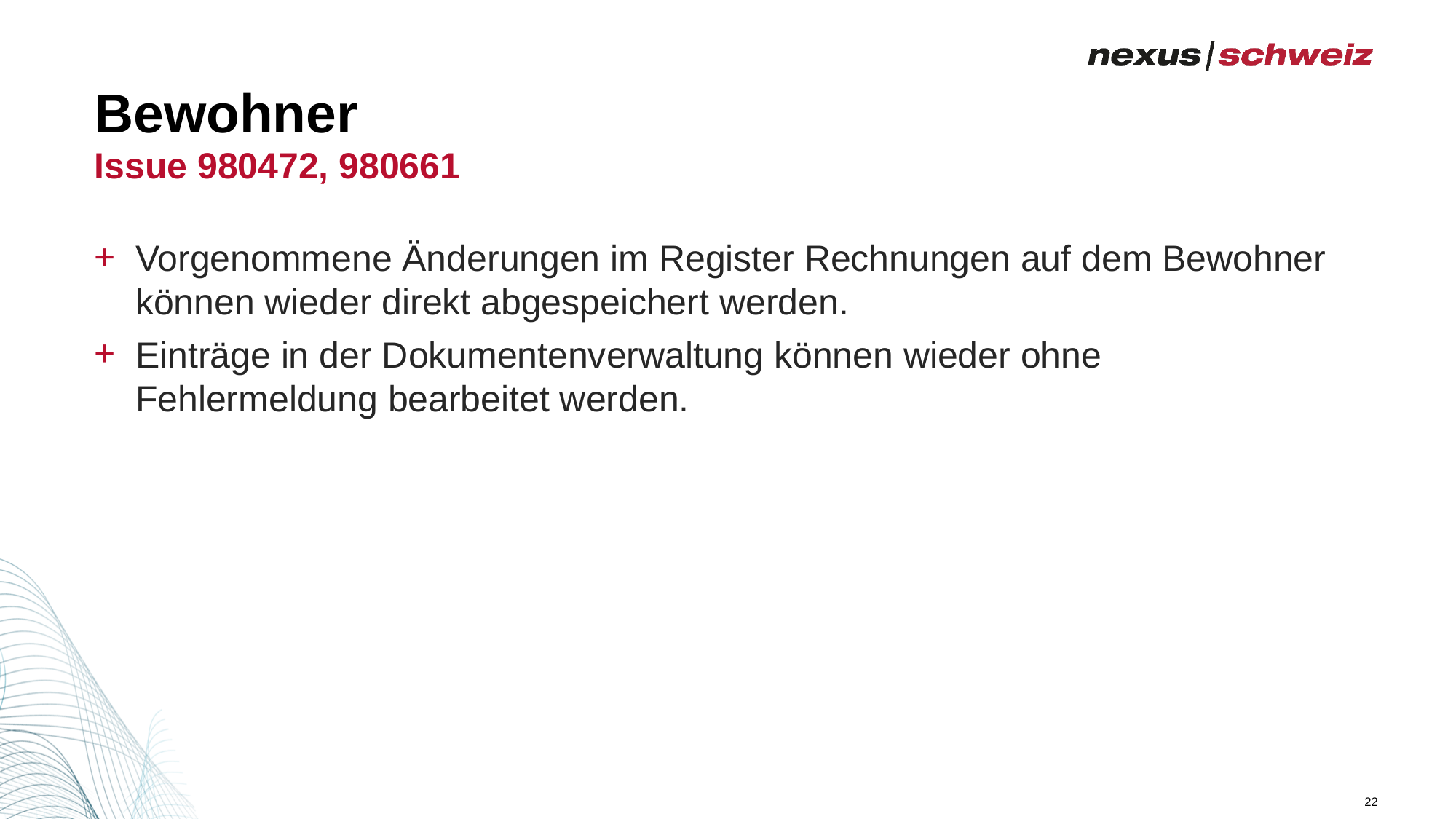

# Bewohner
Issue 980472, 980661
Vorgenommene Änderungen im Register Rechnungen auf dem Bewohner können wieder direkt abgespeichert werden.
Einträge in der Dokumentenverwaltung können wieder ohne Fehlermeldung bearbeitet werden.
22